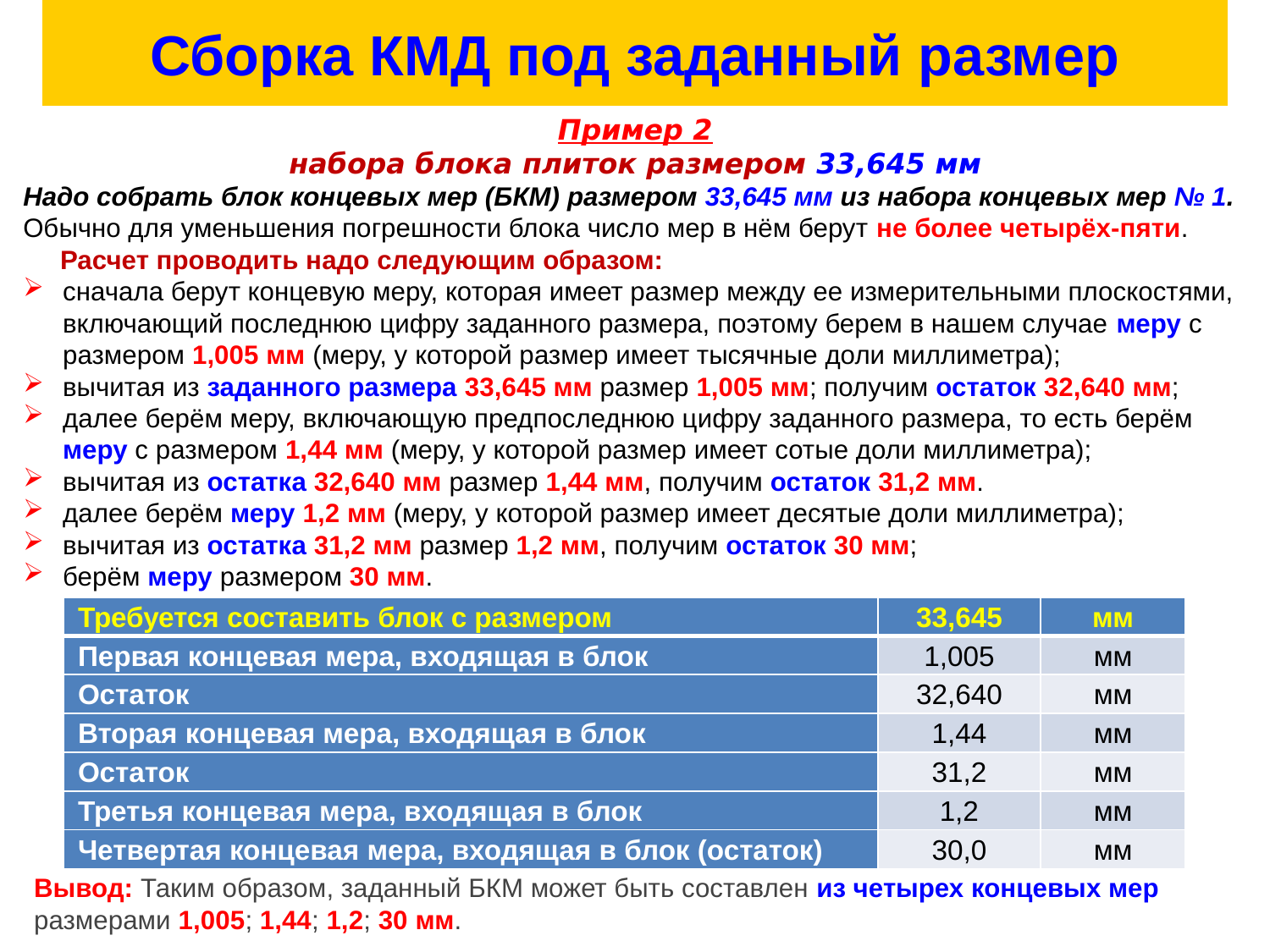

# Сборка КМД под заданный размер
Пример 2
набора блока плиток размером 33,645 мм
Надо собрать блок концевых мер (БКМ) размером 33,645 мм из набора концевых мер № 1. Обычно для уменьшения погрешности блока число мер в нём берут не более четырёх-пяти.
Расчет проводить надо следующим образом:
сначала берут концевую меру, которая имеет размер между ее измерительными плоскостями, включающий последнюю цифру заданного размера, поэтому берем в нашем случае меру с размером 1,005 мм (меру, у которой размер имеет тысячные доли миллиметра);
вычитая из заданного размера 33,645 мм размер 1,005 мм; получим остаток 32,640 мм;
далее берём меру, включающую предпоследнюю цифру заданного размера, то есть берём меру с размером 1,44 мм (меру, у которой размер имеет сотые доли миллиметра);
вычитая из остатка 32,640 мм размер 1,44 мм, получим остаток 31,2 мм.
далее берём меру 1,2 мм (меру, у которой размер имеет десятые доли миллиметра);
вычитая из остатка 31,2 мм размер 1,2 мм, получим остаток 30 мм;
берём меру размером 30 мм.
| Требуется составить блок с размером | 33,645 | мм |
| --- | --- | --- |
| Первая концевая мера, входящая в блок | 1,005 | мм |
| Остаток | 32,640 | мм |
| Вторая концевая мера, входящая в блок | 1,44 | мм |
| Остаток | 31,2 | мм |
| Третья концевая мера, входящая в блок | 1,2 | мм |
| Четвертая концевая мера, входящая в блок (остаток) | 30,0 | мм |
Вывод: Таким образом, заданный БКМ может быть составлен из четырех концевых мер размерами 1,005; 1,44; 1,2; 30 мм.